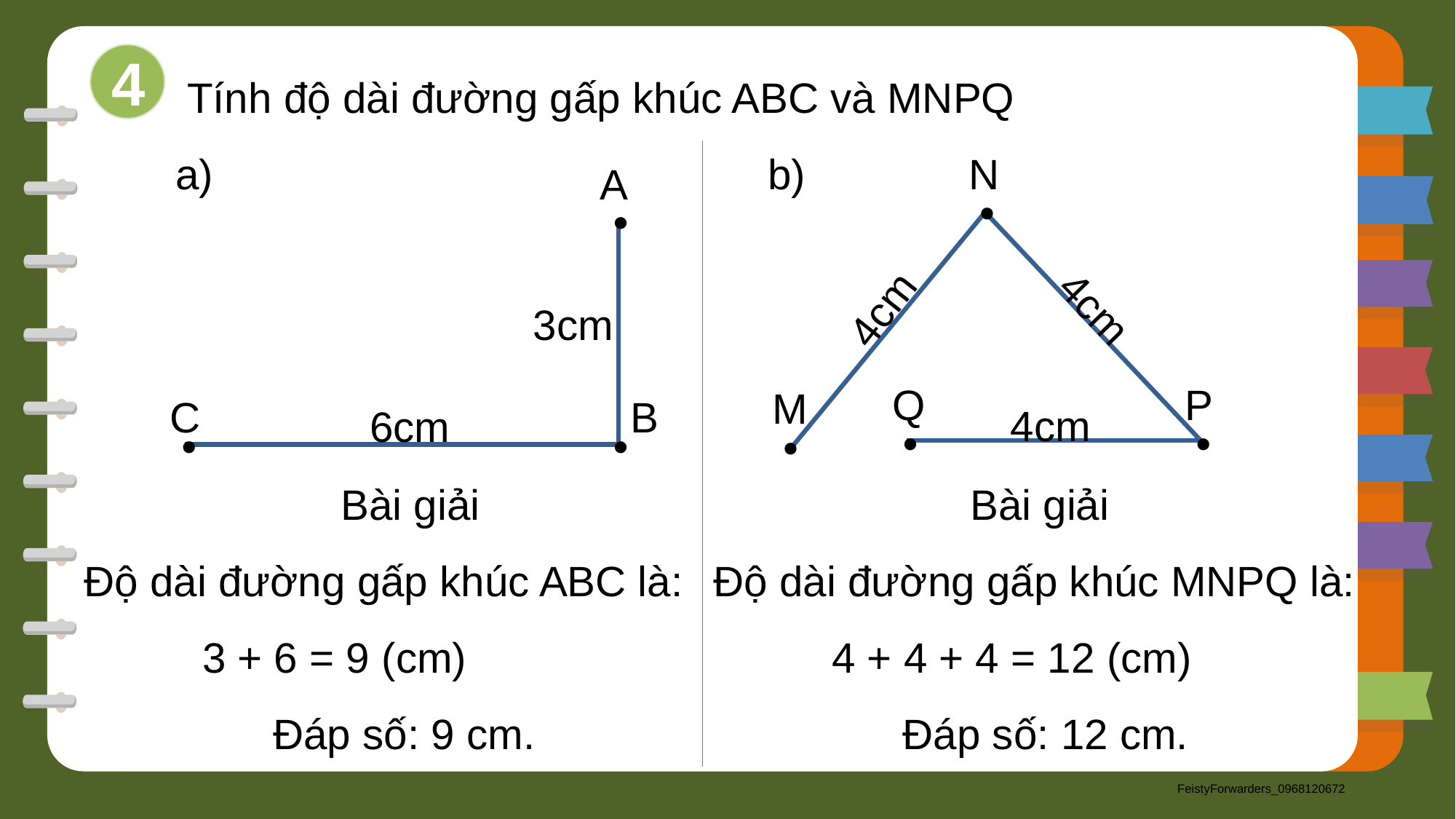

Tính độ dài đường gấp khúc ABC và MNPQ
a)                                               b)
4
.
N
 4cm
 4cm
 4cm
.
Q
.
P
.
M
.
A
.
C
.
B
 3cm
 6cm
Bài giải
Độ dài đường gấp khúc ABC là:
          3 + 6 = 9 (cm)
                Đáp số: 9 cm.
Bài giải
Độ dài đường gấp khúc MNPQ là:
          4 + 4 + 4 = 12 (cm)
                Đáp số: 12 cm.